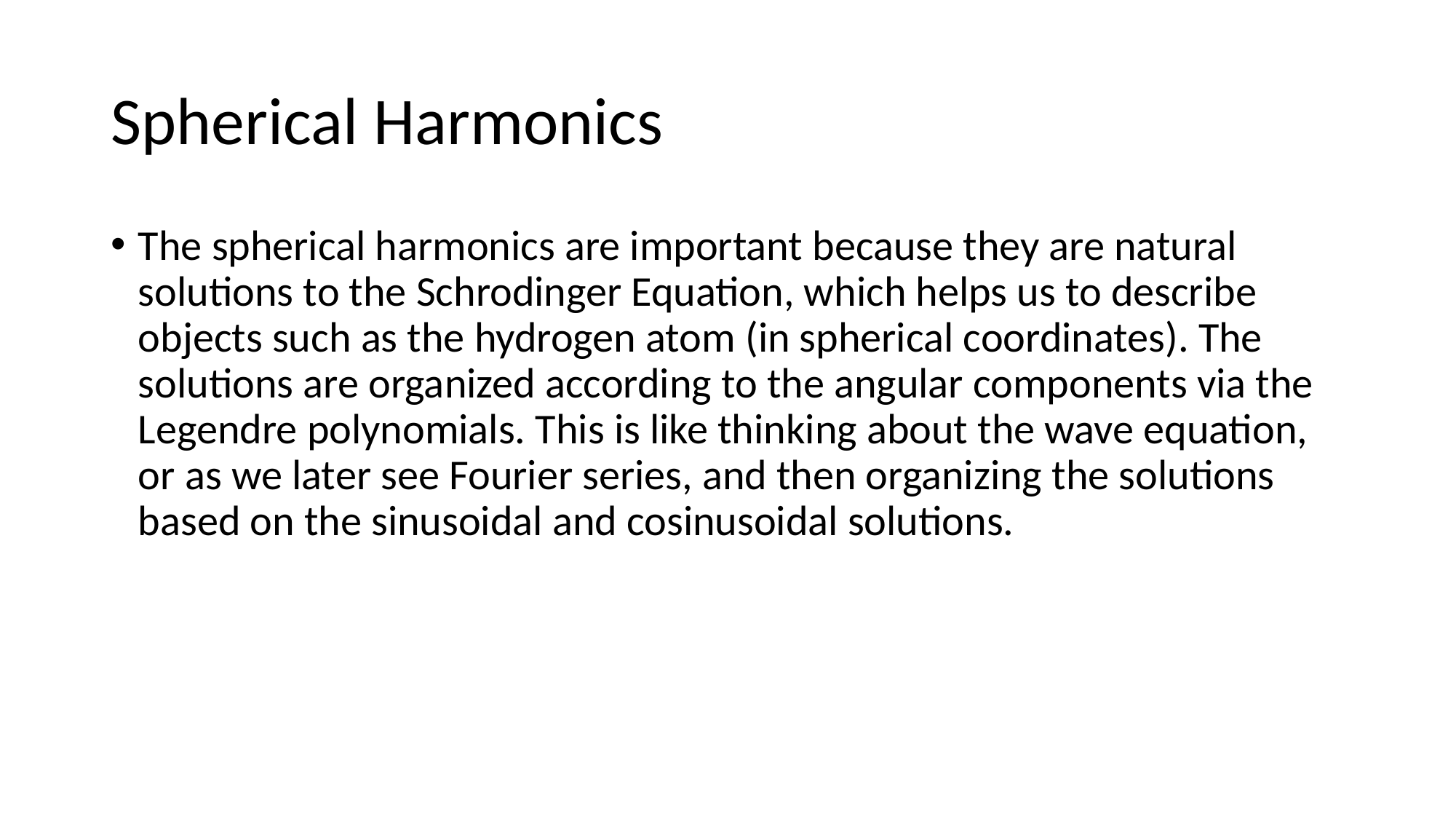

# Spherical Harmonics
The spherical harmonics are important because they are natural solutions to the Schrodinger Equation, which helps us to describe objects such as the hydrogen atom (in spherical coordinates). The solutions are organized according to the angular components via the Legendre polynomials. This is like thinking about the wave equation, or as we later see Fourier series, and then organizing the solutions based on the sinusoidal and cosinusoidal solutions.